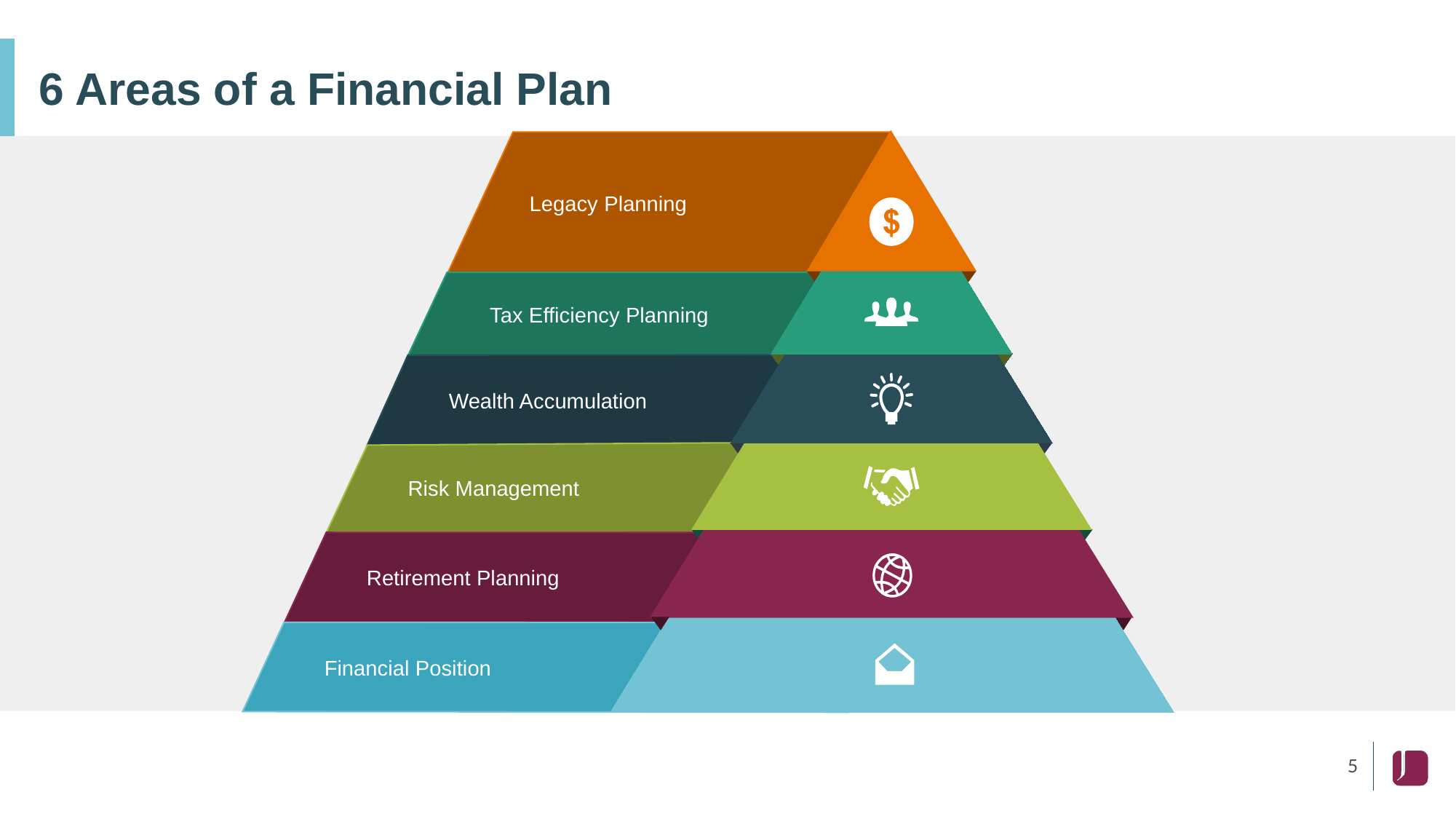

6 Areas of a Financial Plan

Legacy Planning
Tax Efficiency Planning
Wealth Accumulation
Risk Management
Retirement Planning
Financial Position

5